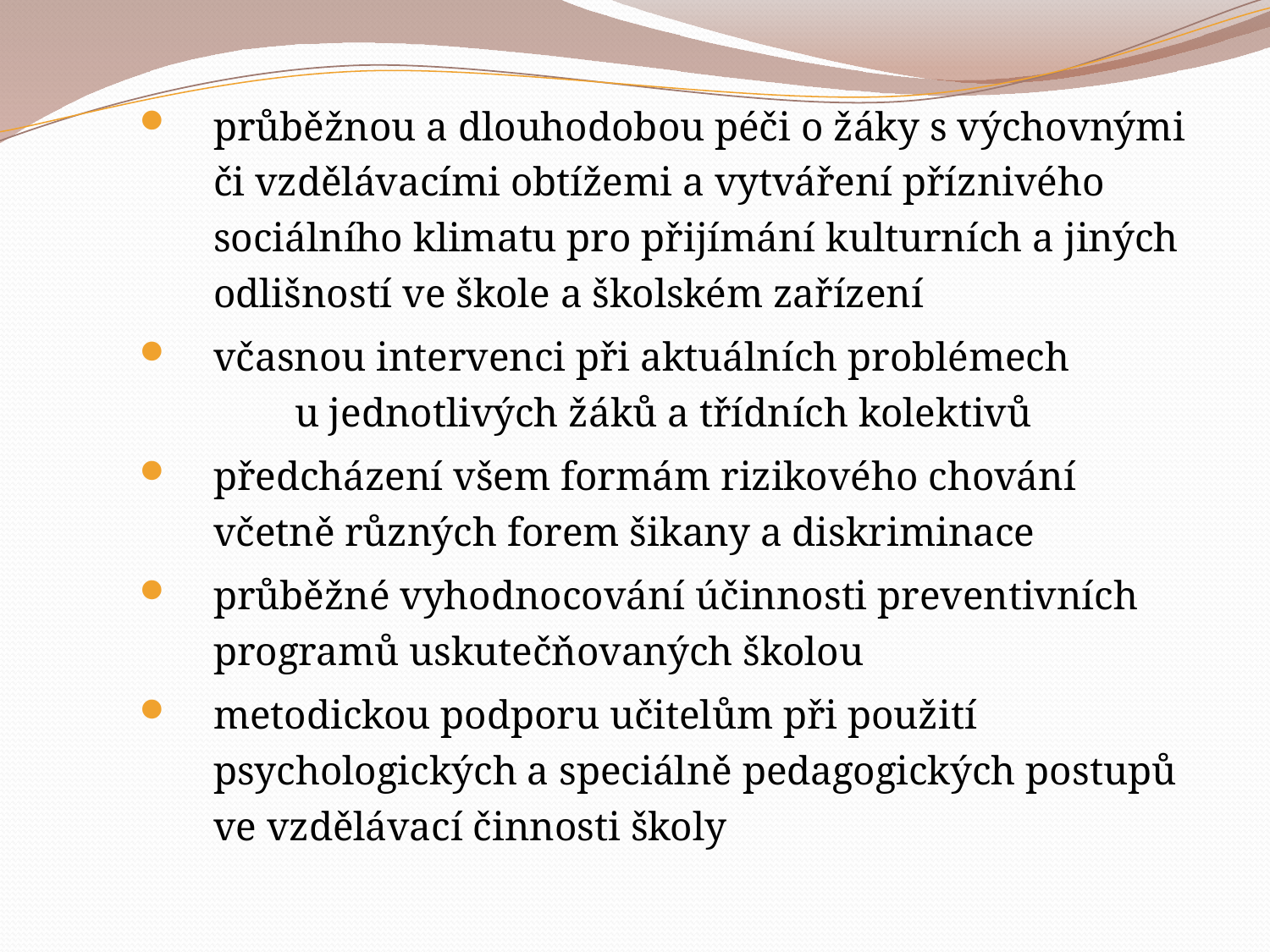

průběžnou a dlouhodobou péči o žáky s výchovnými či vzdělávacími obtížemi a vytváření příznivého sociálního klimatu pro přijímání kulturních a jiných odlišností ve škole a školském zařízení
včasnou intervenci při aktuálních problémech                     u jednotlivých žáků a třídních kolektivů
předcházení všem formám rizikového chování včetně různých forem šikany a diskriminace
průběžné vyhodnocování účinnosti preventivních programů uskutečňovaných školou
metodickou podporu učitelům při použití psychologických a speciálně pedagogických postupů ve vzdělávací činnosti školy